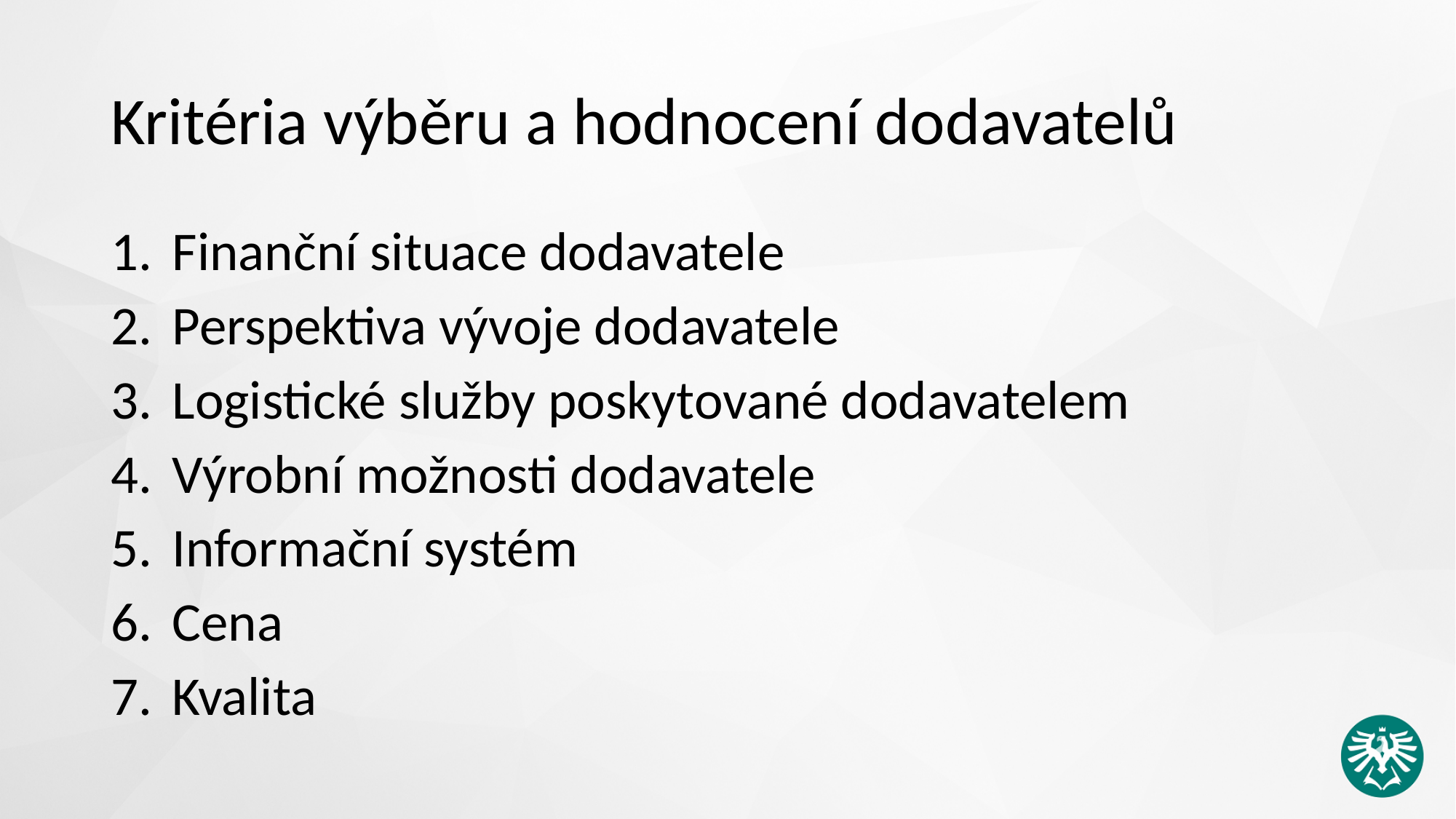

# Kritéria výběru a hodnocení dodavatelů
Finanční situace dodavatele
Perspektiva vývoje dodavatele
Logistické služby poskytované dodavatelem
Výrobní možnosti dodavatele
Informační systém
Cena
Kvalita